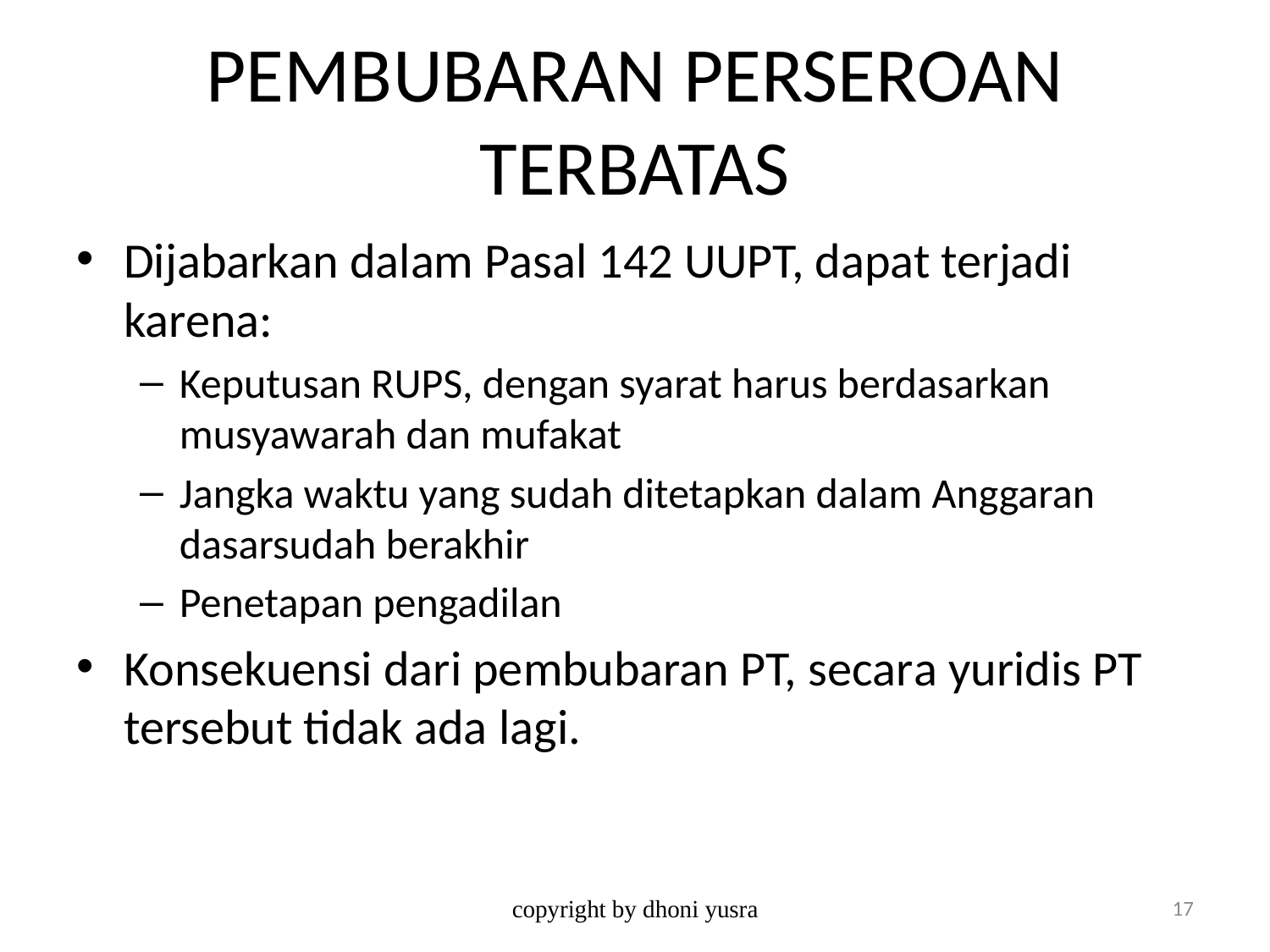

# PEMBUBARAN PERSEROAN TERBATAS
Dijabarkan dalam Pasal 142 UUPT, dapat terjadi karena:
Keputusan RUPS, dengan syarat harus berdasarkan musyawarah dan mufakat
Jangka waktu yang sudah ditetapkan dalam Anggaran dasarsudah berakhir
Penetapan pengadilan
Konsekuensi dari pembubaran PT, secara yuridis PT tersebut tidak ada lagi.
copyright by dhoni yusra
17